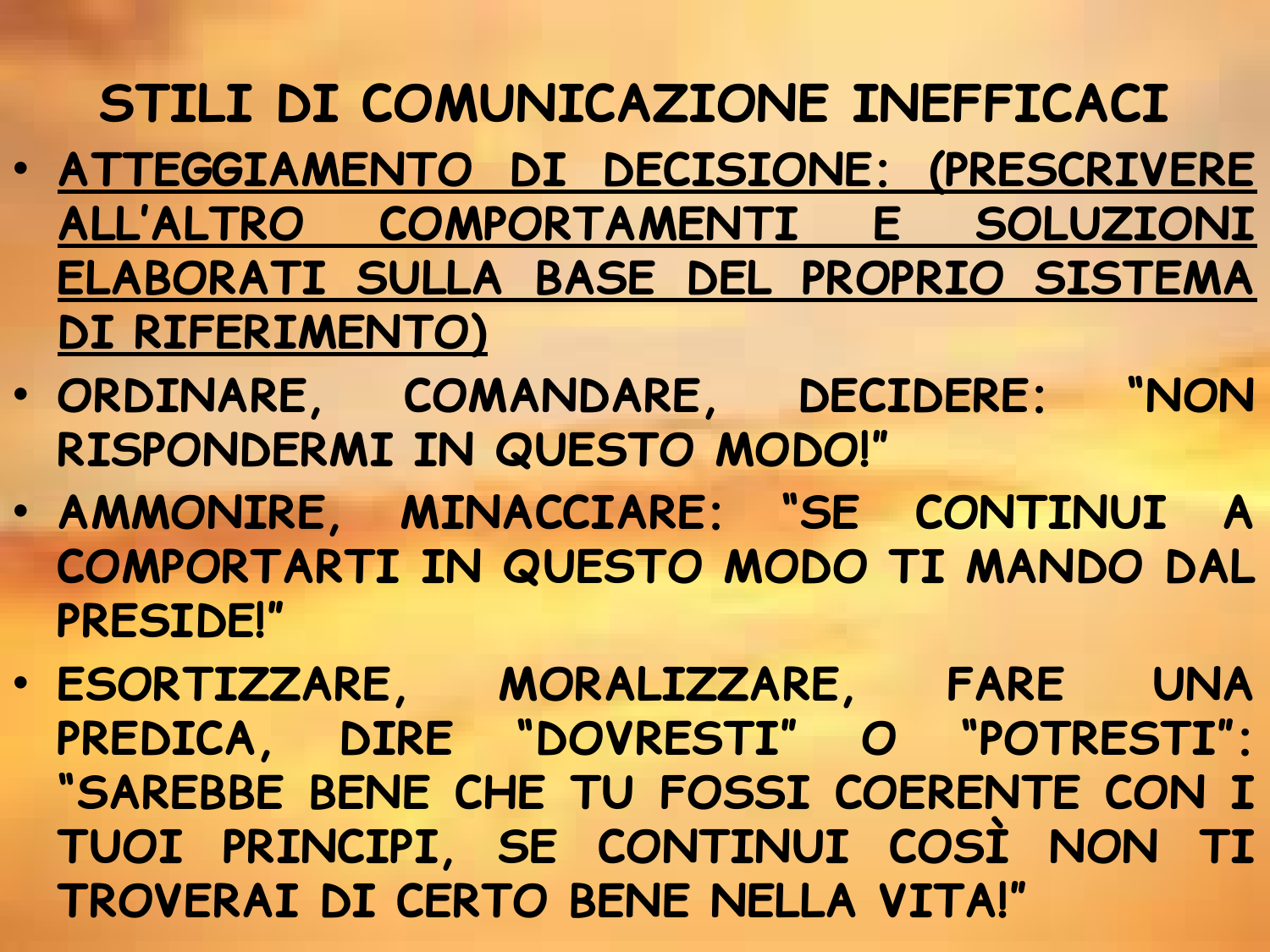

STILI DI COMUNICAZIONE INEFFICACI
ATTEGGIAMENTO DI DECISIONE: (PRESCRIVERE ALL’ALTRO COMPORTAMENTI E SOLUZIONI ELABORATI SULLA BASE DEL PROPRIO SISTEMA DI RIFERIMENTO)
ORDINARE, COMANDARE, DECIDERE: “NON RISPONDERMI IN QUESTO MODO!”
AMMONIRE, MINACCIARE: “SE CONTINUI A COMPORTARTI IN QUESTO MODO TI MANDO DAL PRESIDE!”
ESORTIZZARE, MORALIZZARE, FARE UNA PREDICA, DIRE “DOVRESTI” O “POTRESTI”: “SAREBBE BENE CHE TU FOSSI COERENTE CON I TUOI PRINCIPI, SE CONTINUI COSÌ NON TI TROVERAI DI CERTO BENE NELLA VITA!”
# Stili di comunicazione inefficaci